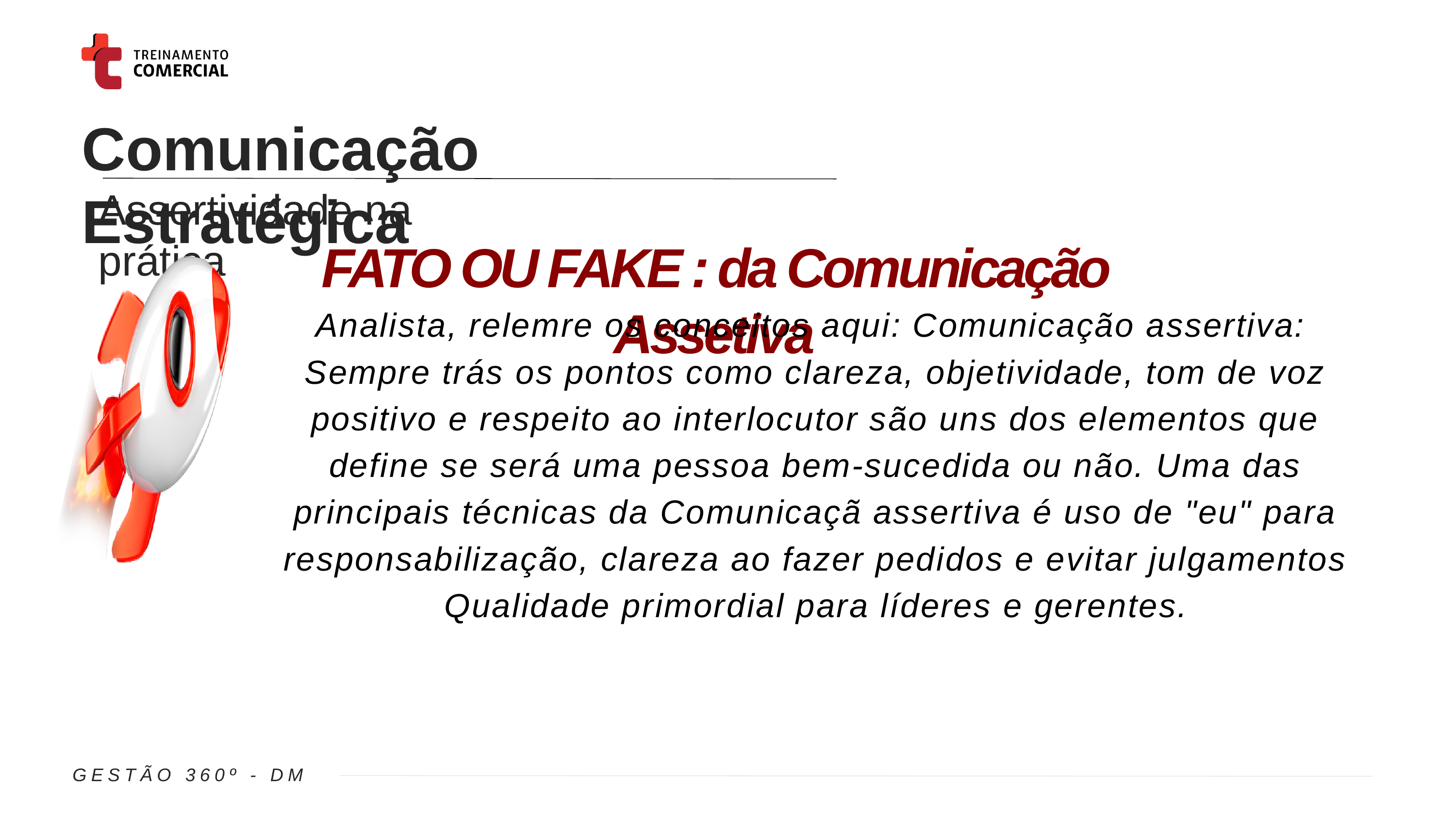

Comunicação Estratégica

Assertividade na prática
FATO OU FAKE : da Comunicação Assetiva
Analista, relemre os conceitos aqui: Comunicação assertiva:
Sempre trás os pontos como clareza, objetividade, tom de voz positivo e respeito ao interlocutor são uns dos elementos que define se será uma pessoa bem-sucedida ou não. Uma das principais técnicas da Comunicaçã assertiva é uso de "eu" para responsabilização, clareza ao fazer pedidos e evitar julgamentos Qualidade primordial para líderes e gerentes.

GESTÃO 360º - DM